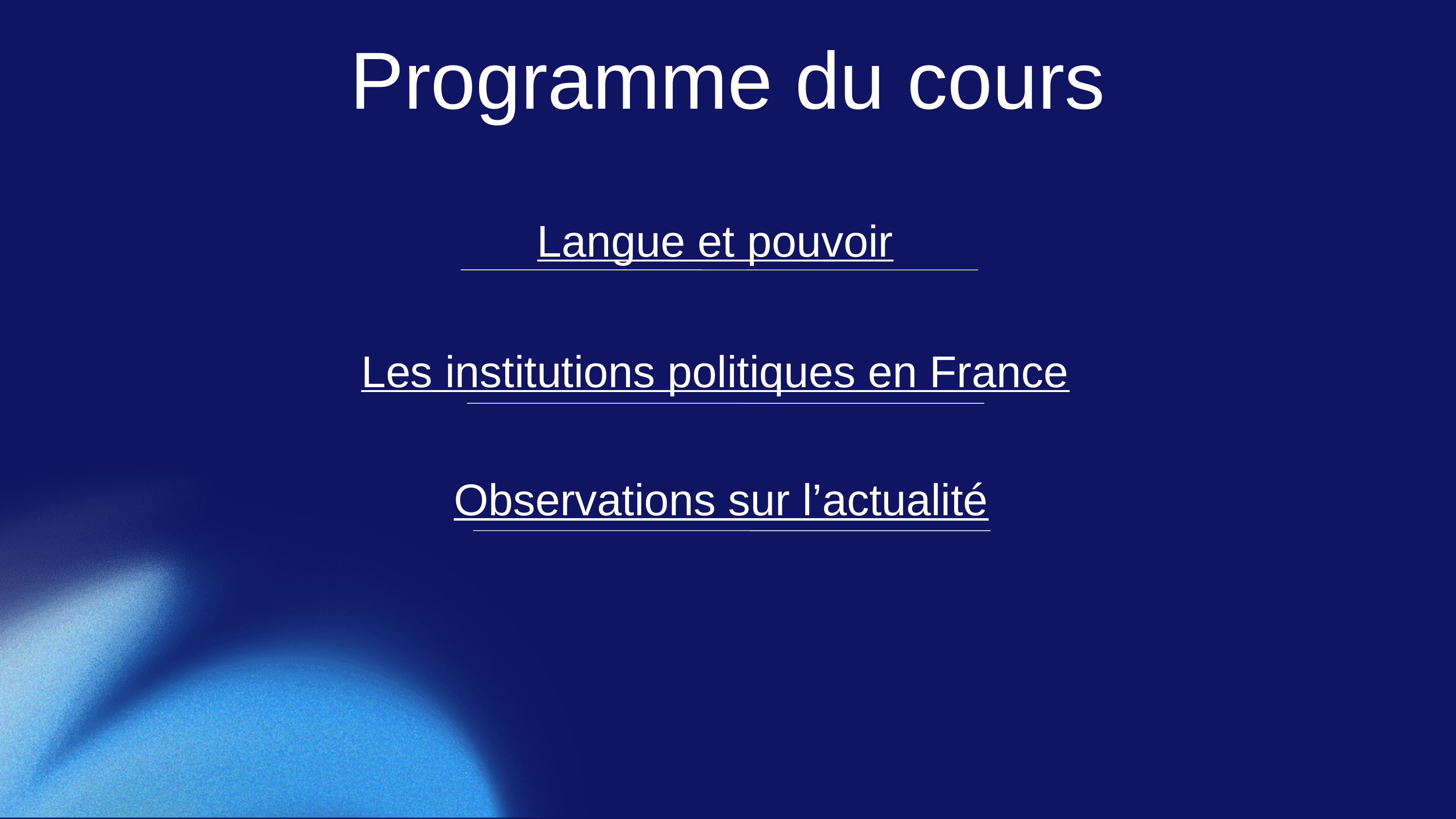

Programme du cours
Langue et pouvoir

Les institutions politiques en France

Observations sur l’actualité